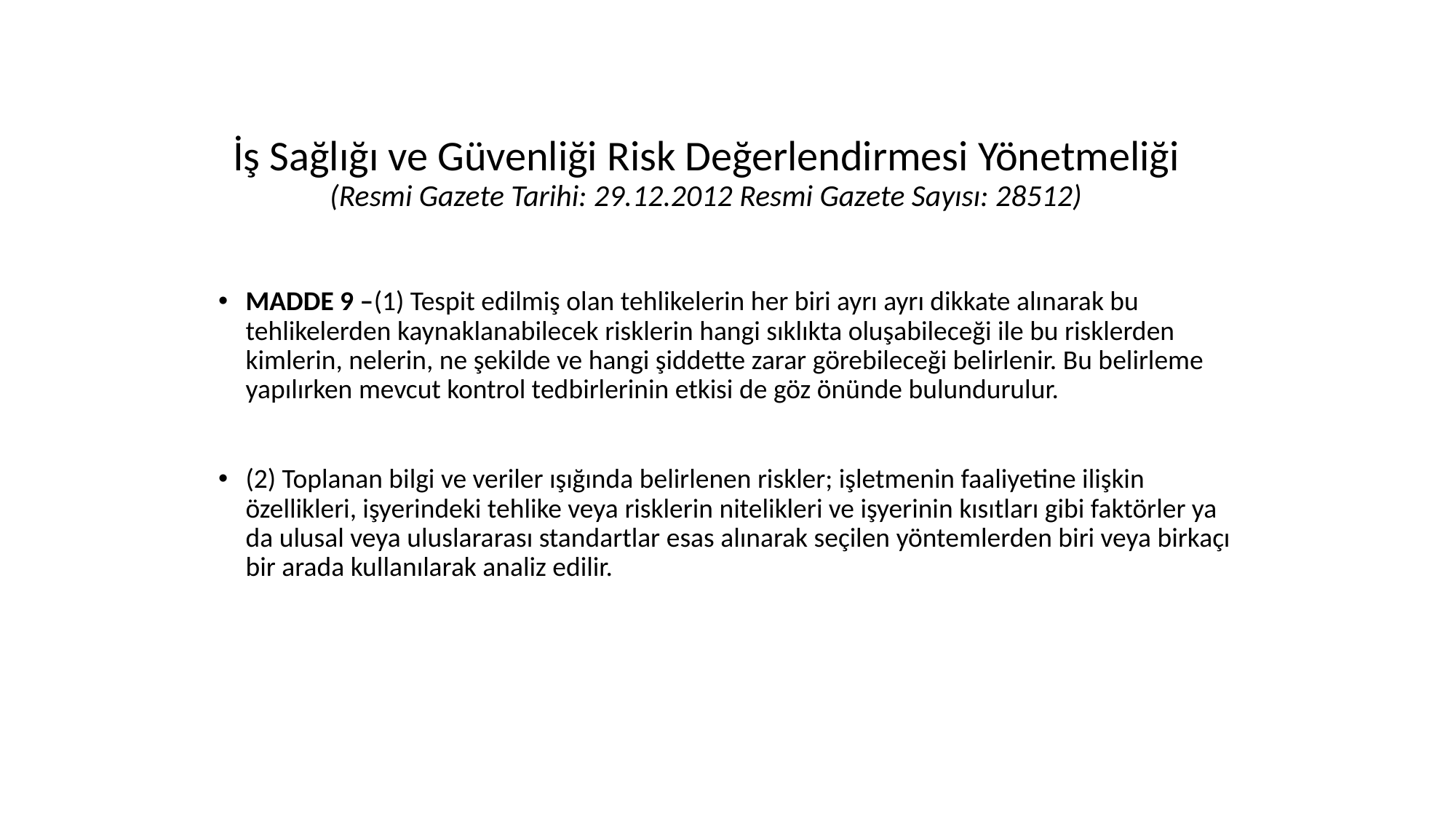

# İş Sağlığı ve Güvenliği Risk Değerlendirmesi Yönetmeliği (Resmi Gazete Tarihi: 29.12.2012 Resmi Gazete Sayısı: 28512)
MADDE 9 –(1) Tespit edilmiş olan tehlikelerin her biri ayrı ayrı dikkate alınarak bu tehlikelerden kaynaklanabilecek risklerin hangi sıklıkta oluşabileceği ile bu risklerden kimlerin, nelerin, ne şekilde ve hangi şiddette zarar görebileceği belirlenir. Bu belirleme yapılırken mevcut kontrol tedbirlerinin etkisi de göz önünde bulundurulur.

(2) Toplanan bilgi ve veriler ışığında belirlenen riskler; işletmenin faaliyetine ilişkin özellikleri, işyerindeki tehlike veya risklerin nitelikleri ve işyerinin kısıtları gibi faktörler ya da ulusal veya uluslararası standartlar esas alınarak seçilen yöntemlerden biri veya birkaçı bir arada kullanılarak analiz edilir.